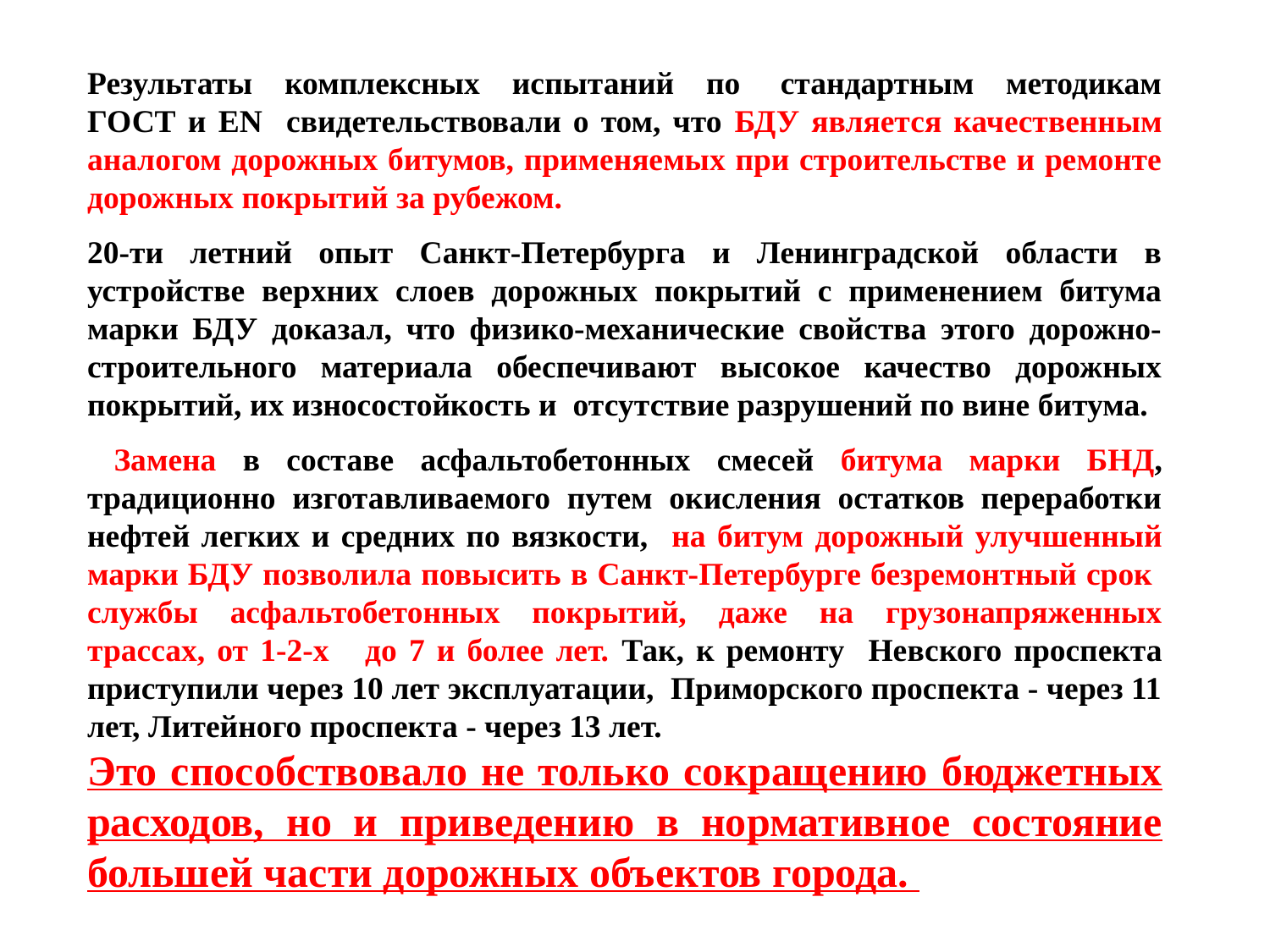

Результаты    комплексных    испытаний    по     стандартным    методикам
ГОСТ и EN  свидетельствовали о том, что БДУ является качественным аналогом дорожных битумов, применяемых при строительстве и ремонте дорожных покрытий за рубежом.

20-ти летний опыт Санкт-Петербурга и Ленинградской области в устройстве верхних слоев дорожных покрытий с применением битума марки БДУ доказал, что физико-механические свойства этого дорожно-строительного материала обеспечивают высокое качество дорожных покрытий, их износостойкость и  отсутствие разрушений по вине битума.

 Замена в составе асфальтобетонных смесей битума марки БНД, традиционно изготавливаемого путем окисления остатков переработки нефтей легких и средних по вязкости,  на битум дорожный улучшенный марки БДУ позволила повысить в Санкт-Петербурге безремонтный срок  службы асфальтобетонных покрытий, даже на грузонапряженных трассах, от 1-2-х   до 7 и более лет. Так, к ремонту  Невского проспекта приступили через 10 лет эксплуатации,  Приморского проспекта - через 11 лет, Литейного проспекта - через 13 лет.
Это способствовало не только сокращению бюджетных расходов, но и приведению в нормативное состояние большей части дорожных объектов города.